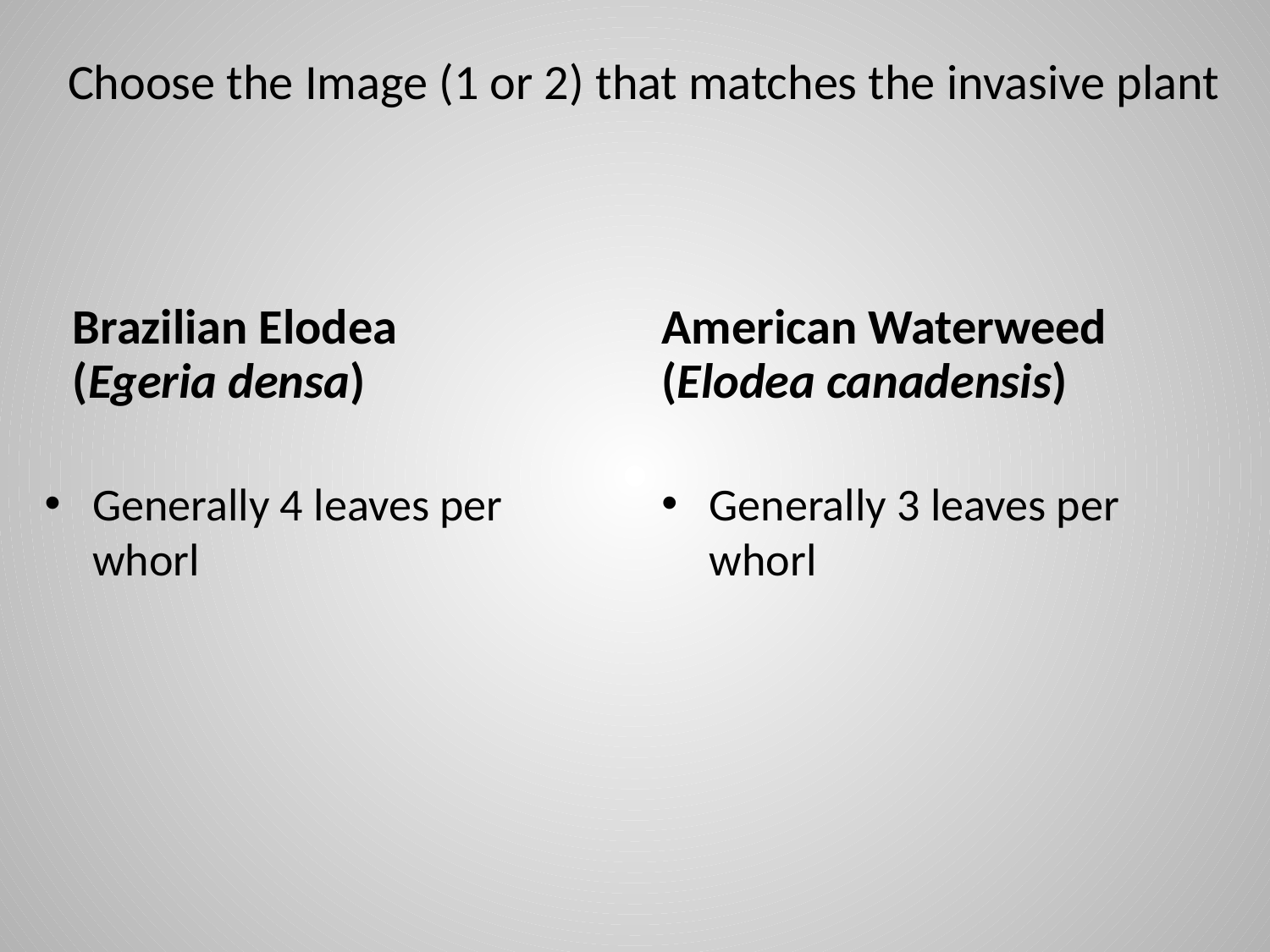

Choose the Image (1 or 2) that matches the invasive plant
Brazilian Elodea
(Egeria densa)
American Waterweed
(Elodea canadensis)
Generally 4 leaves per whorl
Generally 3 leaves per whorl